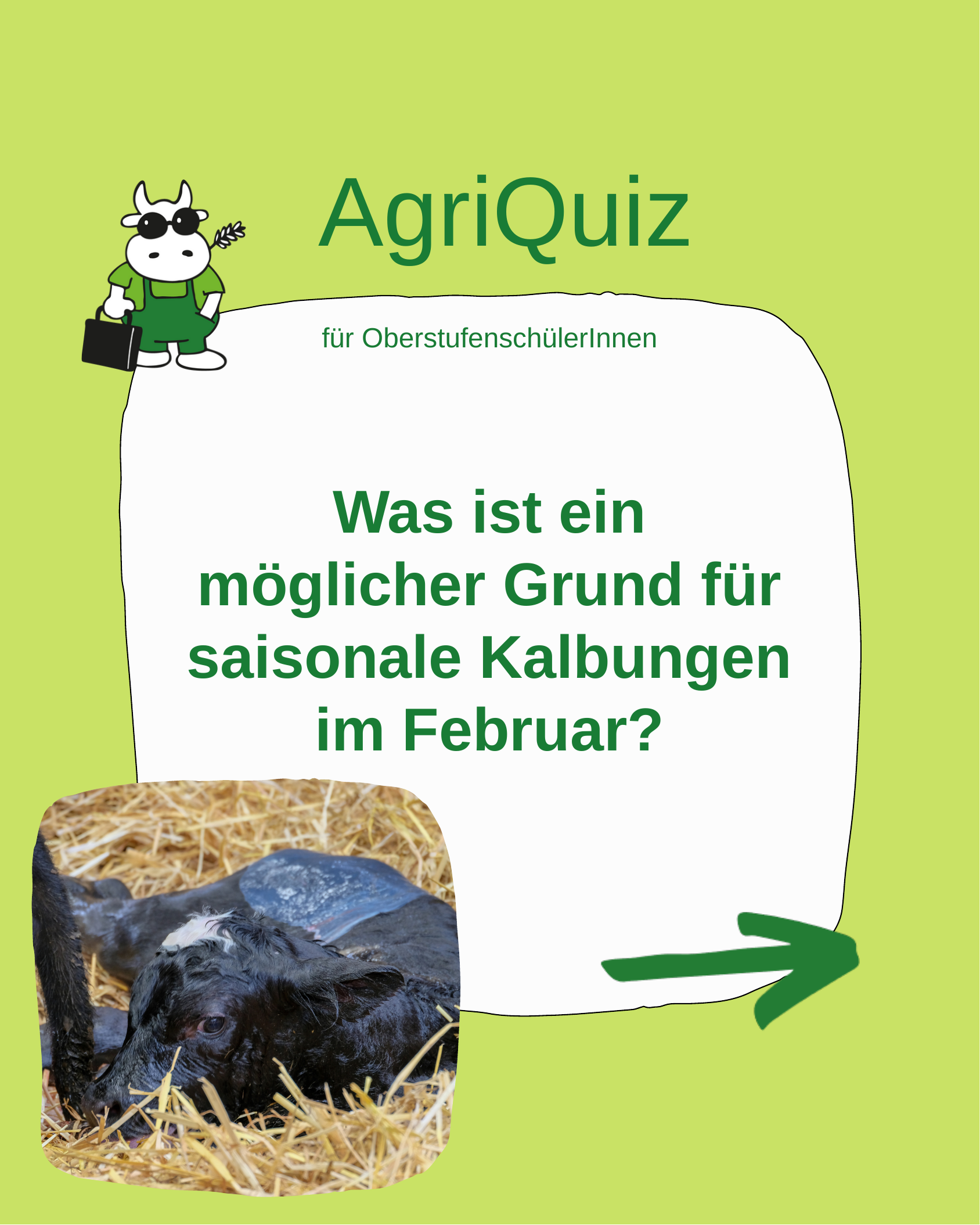

AgriQuiz

für OberstufenschülerInnen
Was ist ein möglicher Grund für saisonale Kalbungen im Februar?